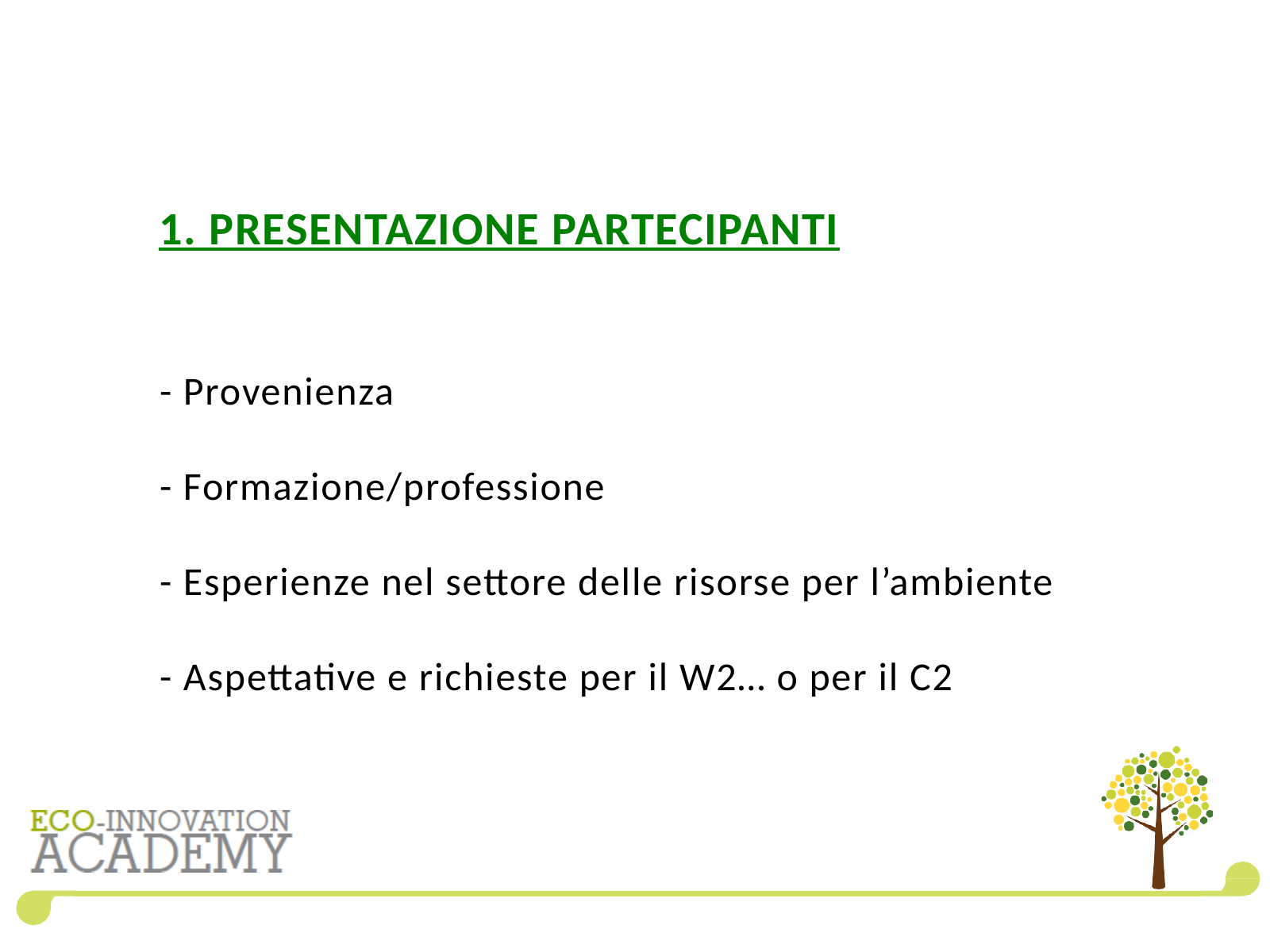

# 1. PRESENTAZIONE PARTECIPANTI - Provenienza - Formazione/professione - Esperienze nel settore delle risorse per l’ambiente - Aspettative e richieste per il W2… o per il C2